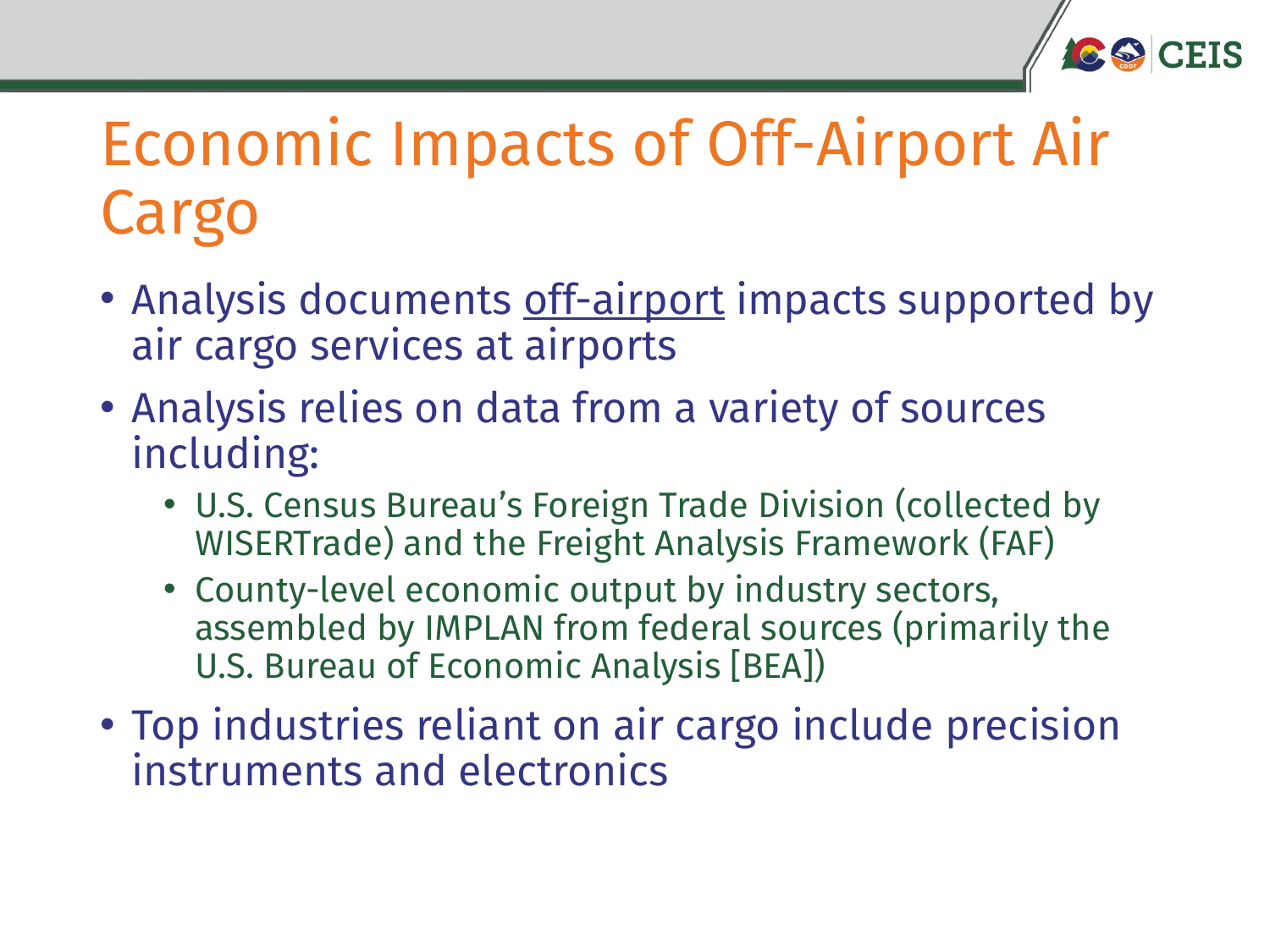

# Economic Impacts of Off-Airport Air Cargo
Analysis documents off-airport impacts supported by air cargo services at airports
Analysis relies on data from a variety of sources including:
U.S. Census Bureau’s Foreign Trade Division (collected by WISERTrade) and the Freight Analysis Framework (FAF)
County-level economic output by industry sectors, assembled by IMPLAN from federal sources (primarily the U.S. Bureau of Economic Analysis [BEA])
Top industries reliant on air cargo include precision instruments and electronics